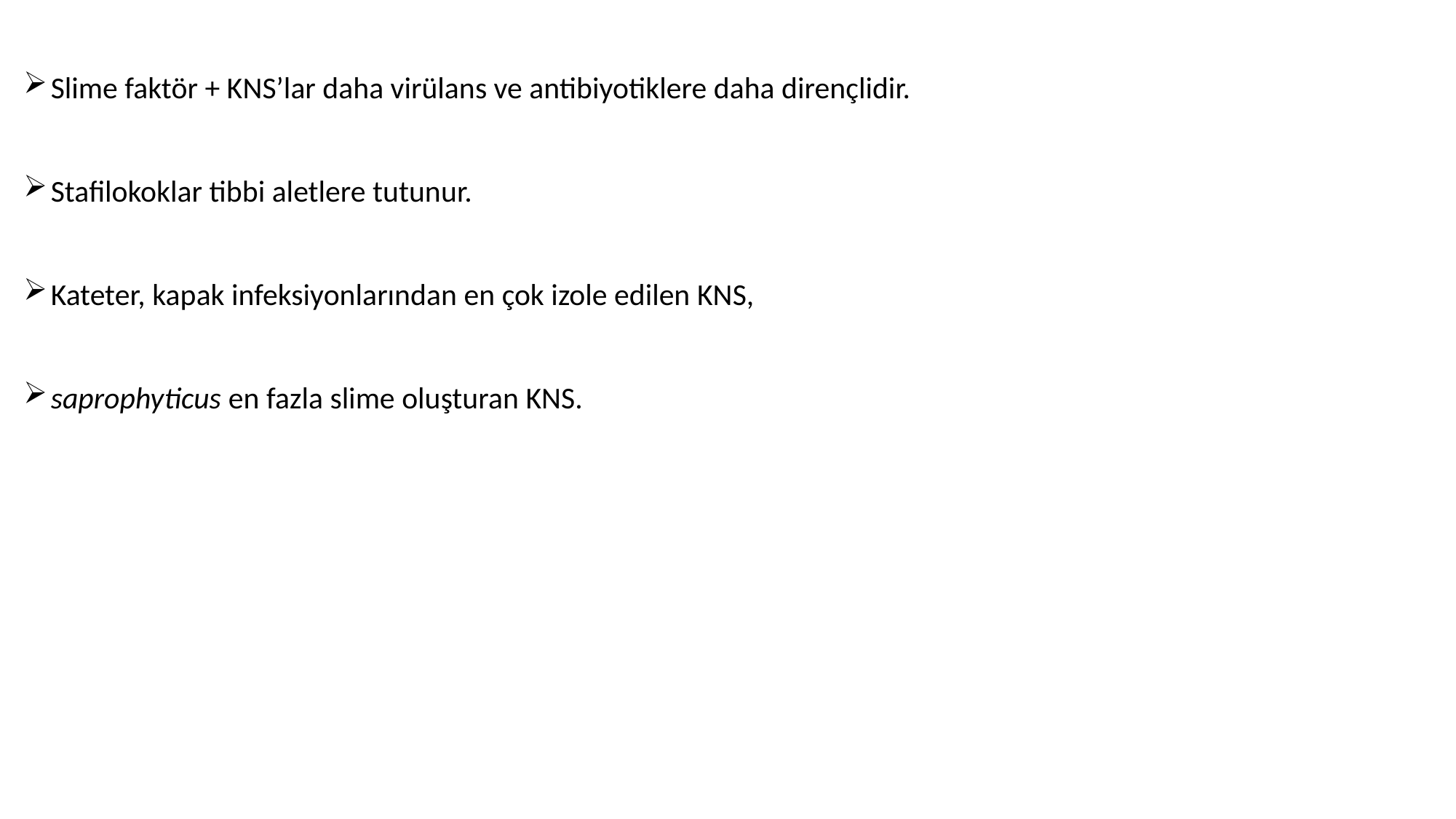

Slime faktör + KNS’lar daha virülans ve antibiyotiklere daha dirençlidir.

Stafilokoklar tibbi aletlere tutunur.

Kateter, kapak infeksiyonlarından en çok izole edilen KNS,

saprophyticus en fazla slime oluşturan KNS.